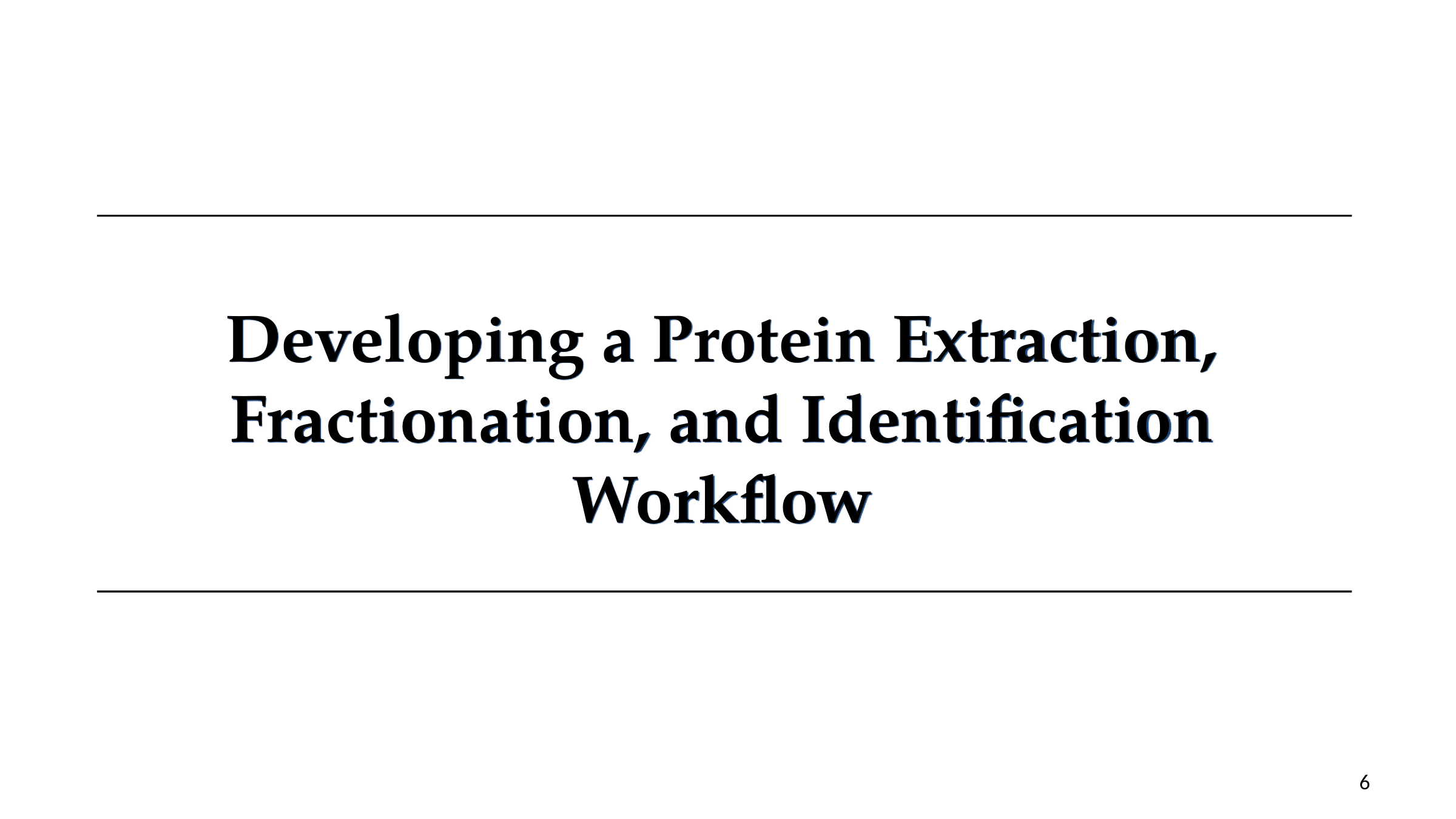

Developing a Protein Extraction, Fractionation, and Identification Workflow

6